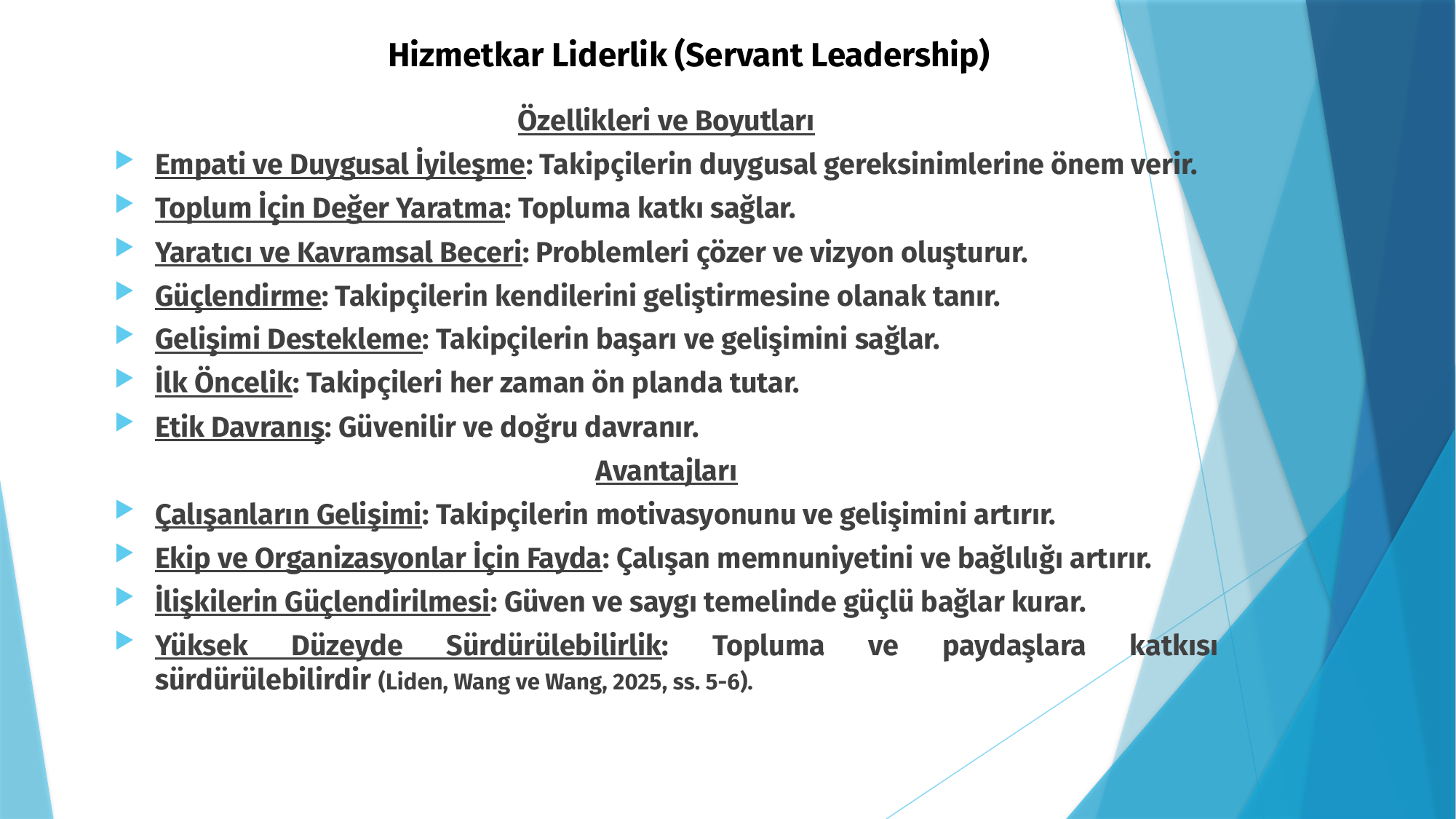

# Hizmetkar Liderlik (Servant Leadership)
Özellikleri ve Boyutları
Empati ve Duygusal İyileşme: Takipçilerin duygusal gereksinimlerine önem verir.
Toplum İçin Değer Yaratma: Topluma katkı sağlar.
Yaratıcı ve Kavramsal Beceri: Problemleri çözer ve vizyon oluşturur.
Güçlendirme: Takipçilerin kendilerini geliştirmesine olanak tanır.
Gelişimi Destekleme: Takipçilerin başarı ve gelişimini sağlar.
İlk Öncelik: Takipçileri her zaman ön planda tutar.
Etik Davranış: Güvenilir ve doğru davranır.
Avantajları
Çalışanların Gelişimi: Takipçilerin motivasyonunu ve gelişimini artırır.
Ekip ve Organizasyonlar İçin Fayda: Çalışan memnuniyetini ve bağlılığı artırır.
İlişkilerin Güçlendirilmesi: Güven ve saygı temelinde güçlü bağlar kurar.
Yüksek Düzeyde Sürdürülebilirlik: Topluma ve paydaşlara katkısı sürdürülebilirdir (Liden, Wang ve Wang, 2025, ss. 5-6).